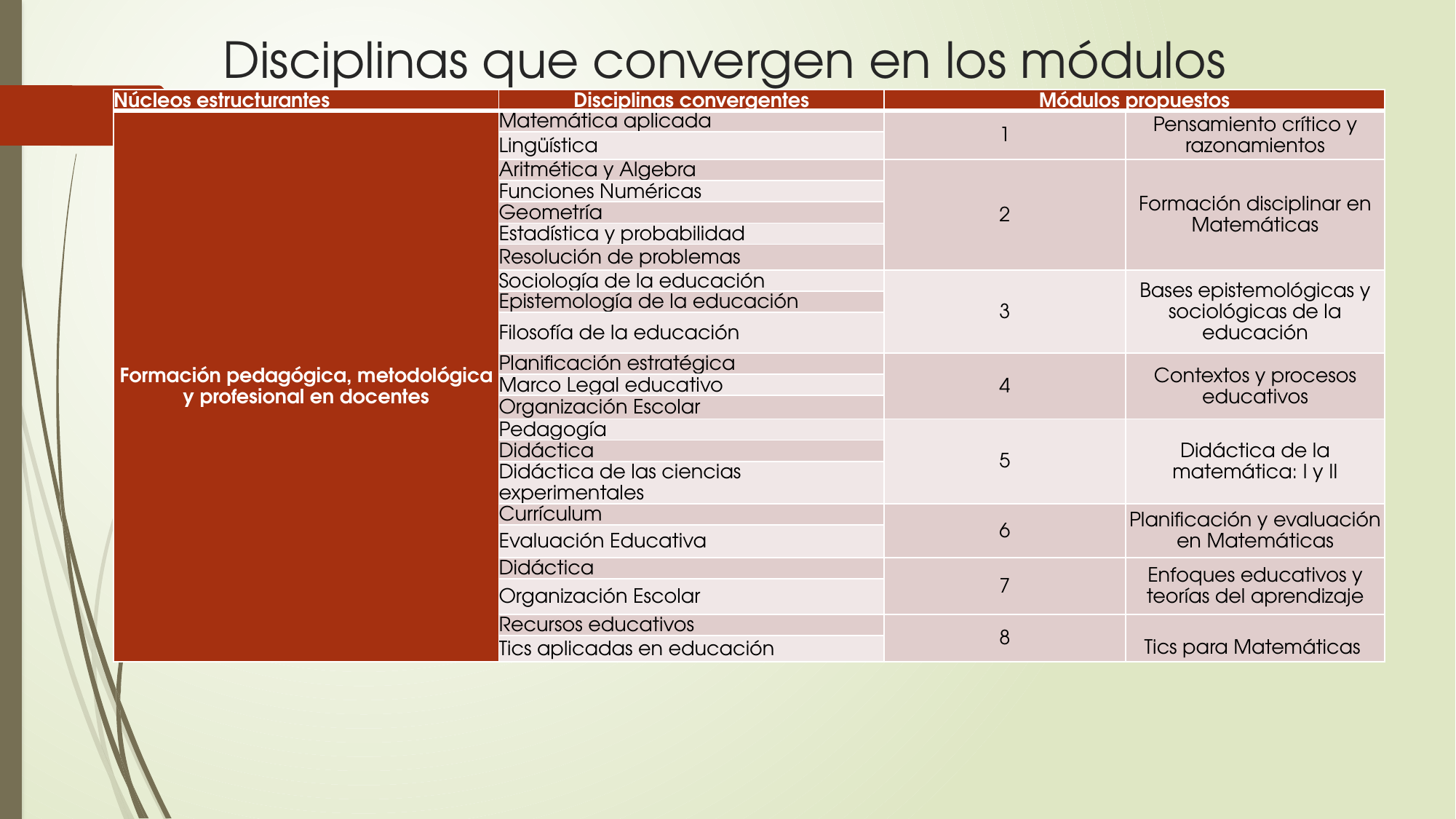

# Disciplinas que convergen en los módulos
| Núcleos estructurantes | Disciplinas convergentes | Módulos propuestos |  |
| --- | --- | --- | --- |
| Formación pedagógica, metodológica y profesional en docentes | Matemática aplicada | 1 | Pensamiento crítico y razonamientos |
|  | Lingüística |  |  |
|  | Aritmética y Algebra | 2 | Formación disciplinar en Matemáticas |
|  | Funciones Numéricas |  |  |
|  | Geometría |  |  |
|  | Estadística y probabilidad |  |  |
|  | Resolución de problemas |  |  |
|  | Sociología de la educación | 3 | Bases epistemológicas y sociológicas de la educación |
|  | Epistemología de la educación |  |  |
|  | Filosofía de la educación |  |  |
|  | Planificación estratégica | 4 | Contextos y procesos educativos |
|  | Marco Legal educativo |  |  |
|  | Organización Escolar |  |  |
|  | Pedagogía | 5 | Didáctica de la matemática: I y II |
|  | Didáctica |  |  |
|  | Didáctica de las ciencias experimentales |  |  |
|  | Currículum | 6 | Planificación y evaluación en Matemáticas |
|  | Evaluación Educativa |  |  |
|  | Didáctica | 7 | Enfoques educativos y teorías del aprendizaje |
|  | Organización Escolar |  |  |
|  | Recursos educativos | 8 | Tics para Matemáticas |
|  | Tics aplicadas en educación |  |  |
CONTINÚA